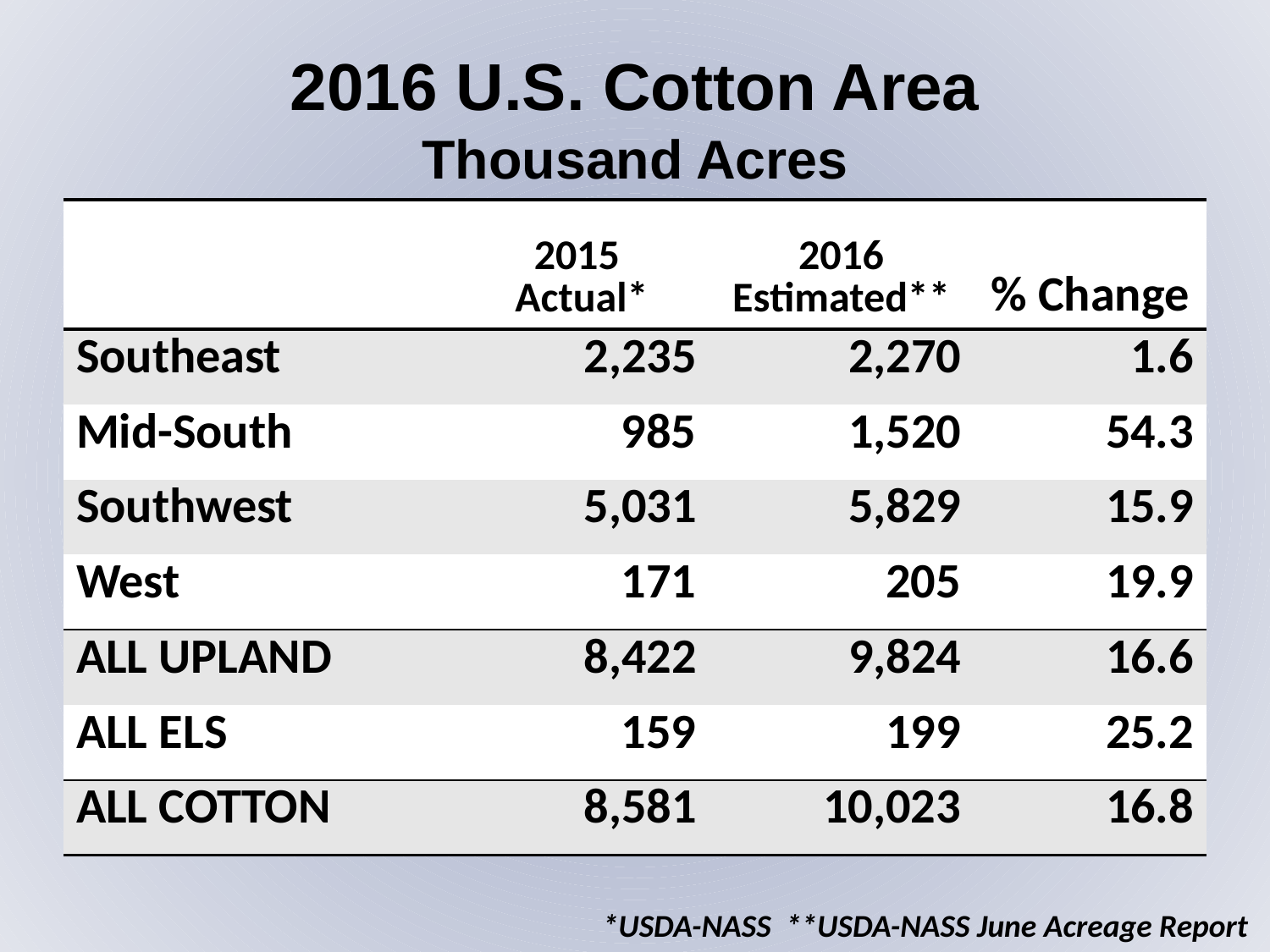

2016 U.S. Cotton Area
Thousand Acres
|  | 2015 Actual\* | 2016 Estimated\*\* | % Change |
| --- | --- | --- | --- |
| Southeast | 2,235 | 2,270 | 1.6 |
| Mid-South | 985 | 1,520 | 54.3 |
| Southwest | 5,031 | 5,829 | 15.9 |
| West | 171 | 205 | 19.9 |
| ALL UPLAND | 8,422 | 9,824 | 16.6 |
| ALL ELS | 159 | 199 | 25.2 |
| ALL COTTON | 8,581 | 10,023 | 16.8 |
       *USDA-NASS  **USDA-NASS June Acreage Report